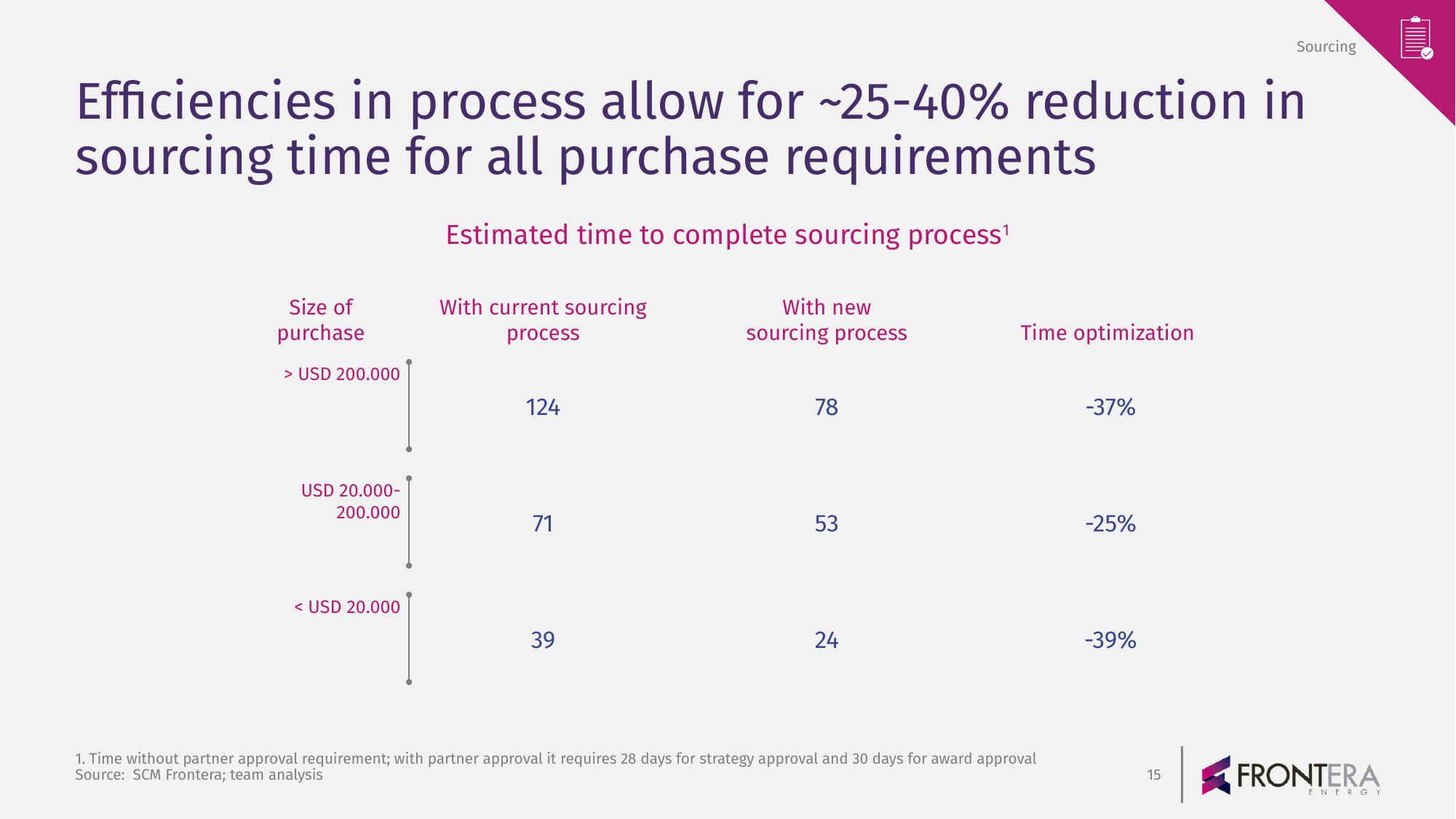

Sourcing
# Efficiencies in process allow for ~25-40% reduction in sourcing time for all purchase requirements
Estimated time to complete sourcing process1
Size of
purchase
With current sourcing process
With new
sourcing process
Time optimization
124
78
-37%
71
53
-25%
39
24
-39%
> USD 200.000
USD 20.000-
200.000
< USD 20.000
1. Time without partner approval requirement; with partner approval it requires 28 days for strategy approval and 30 days for award approval
Source:  SCM Frontera; team analysis